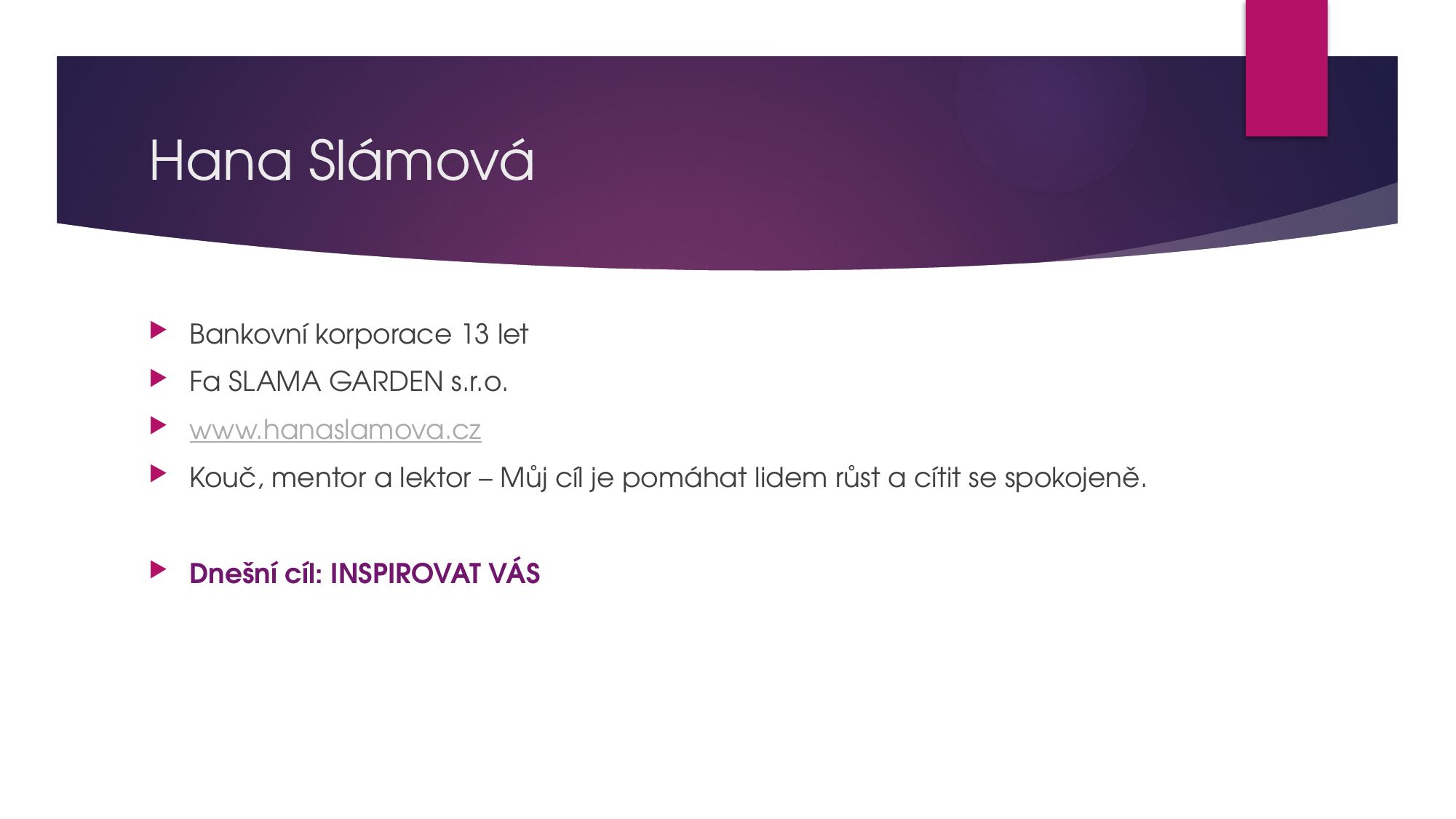

# Hana Slámová
Bankovní korporace 13 let
Fa SLAMA GARDEN s.r.o.
www.hanaslamova.cz
Kouč, mentor a lektor – Můj cíl je pomáhat lidem růst a cítit se spokojeně.

Dnešní cíl: INSPIROVAT VÁS